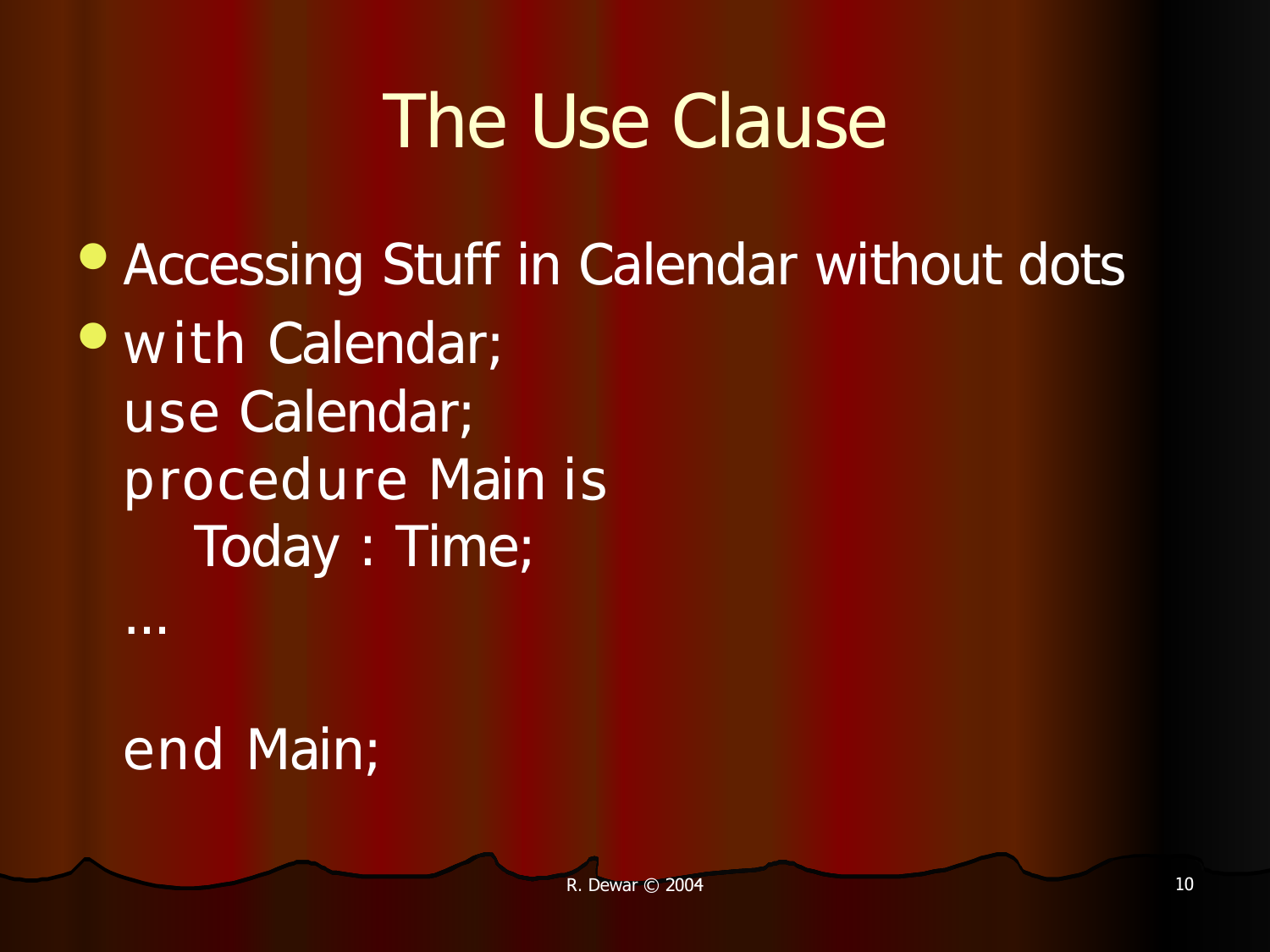

# The Use Clause
Accessing Stuff in Calendar without dots
with Calendar;
use Calendar;
procedure Main is
    Today : Time;
…
end Main;

10
R. Dewar © 2004